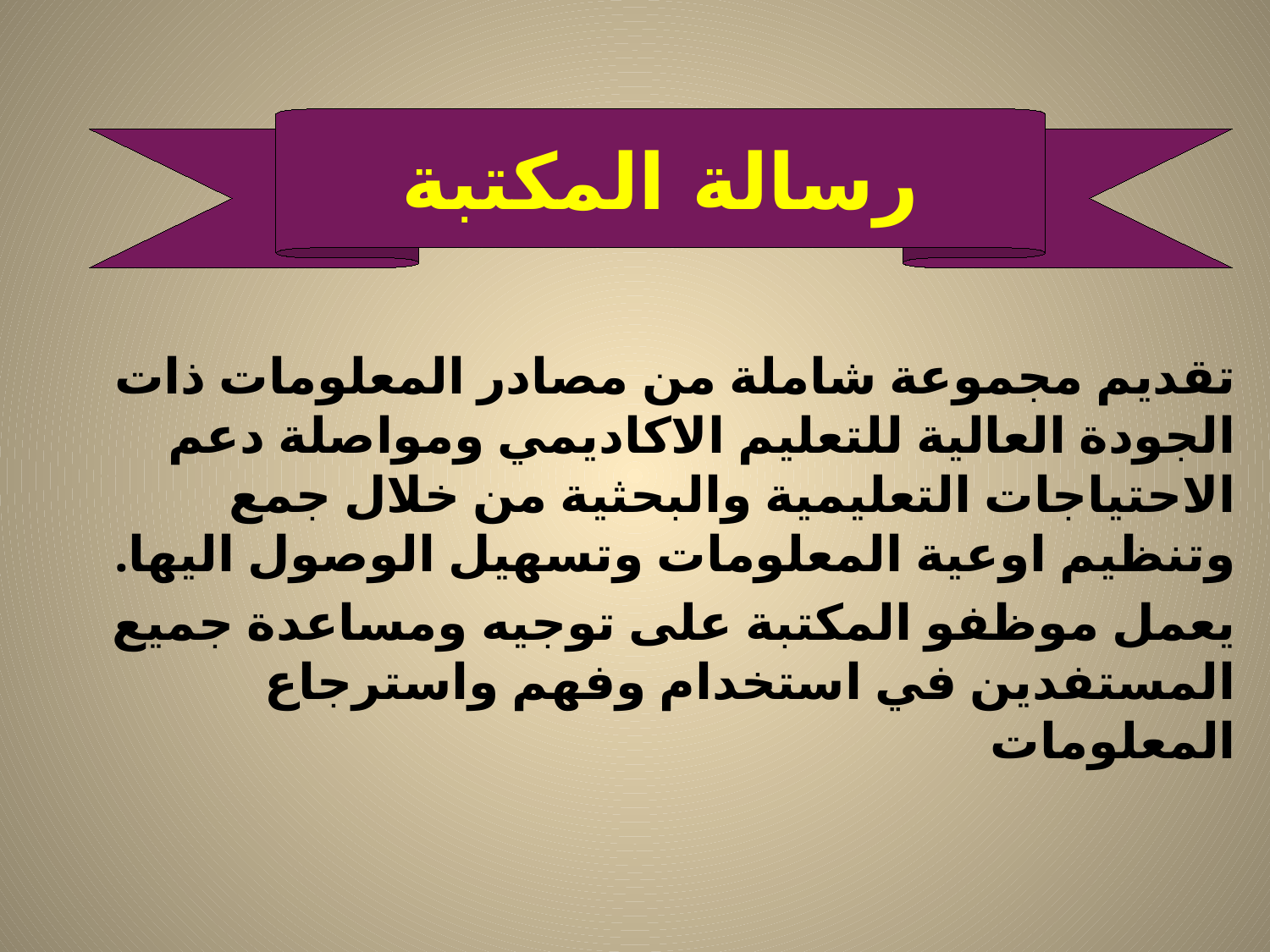

رسالة المكتبة
تقديم مجموعة شاملة من مصادر المعلومات ذات الجودة العالية للتعليم الاكاديمي ومواصلة دعم الاحتياجات التعليمية والبحثية من خلال جمع وتنظيم اوعية المعلومات وتسهيل الوصول اليها.
يعمل موظفو المكتبة على توجيه ومساعدة جميع المستفدين في استخدام وفهم واسترجاع المعلومات